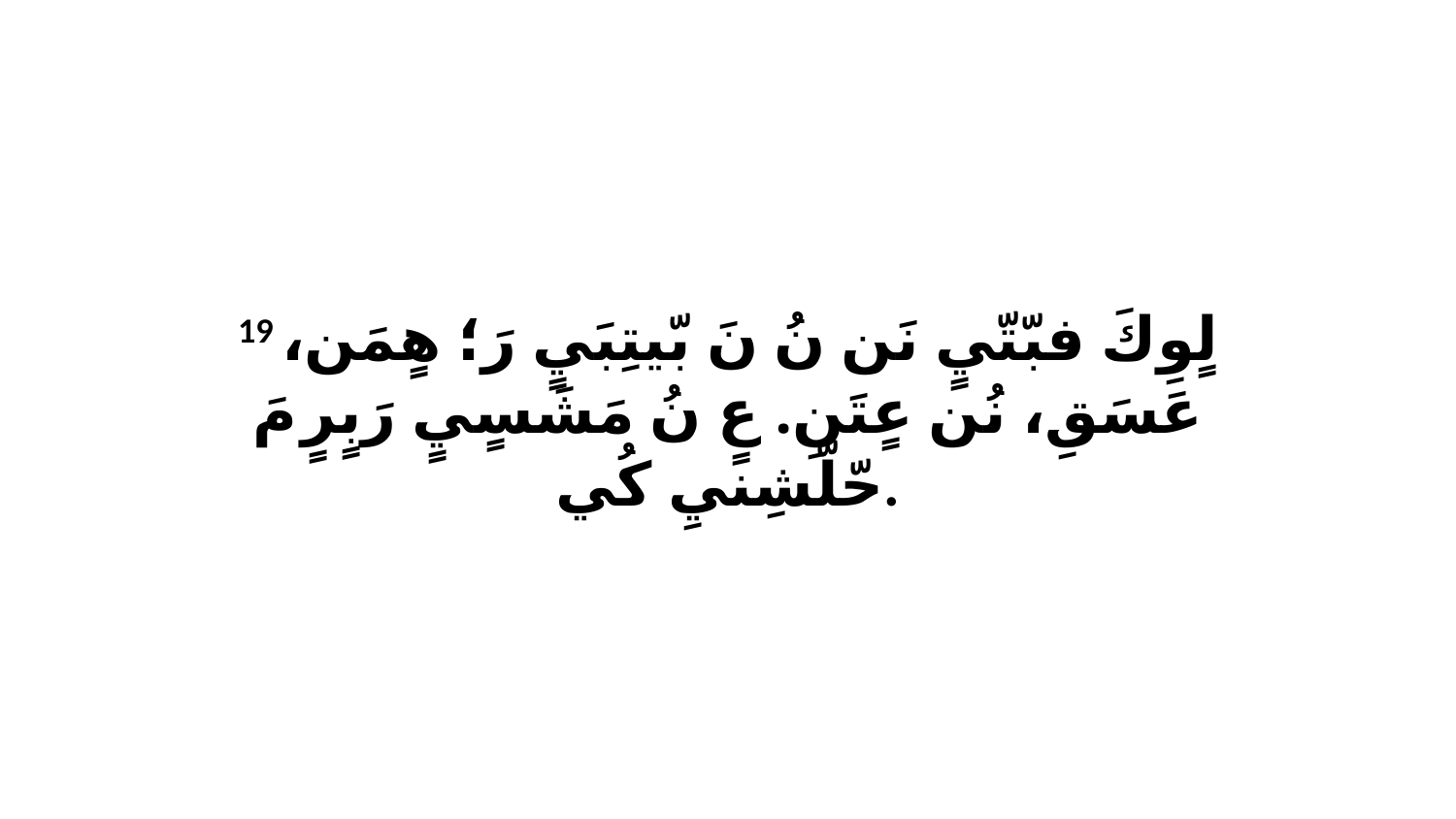

19 لٍوِكَ فبّتّيٍ نَن نُ نَ بّيتِبَيٍ رَ؛ هٍمَن، عَسَقِ، نُن عٍتَنِ. عٍ نُ مَشَسٍيٍ رَبٍرٍ مَ حّلّشِنيِ كُي.